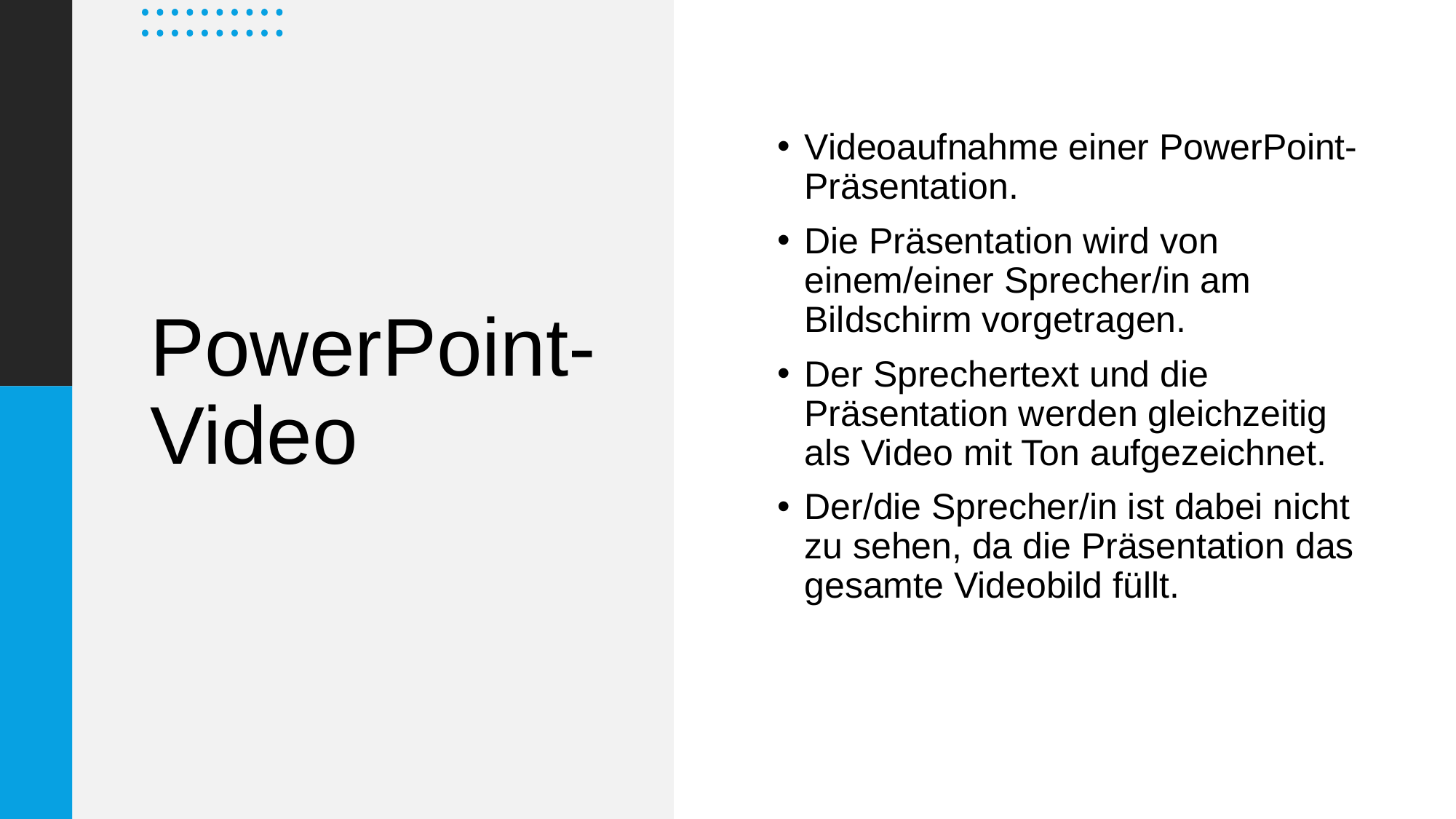

Videoaufnahme einer PowerPoint-Präsentation.
Die Präsentation wird von einem/einer Sprecher/in am Bildschirm vorgetragen.
Der Sprechertext und die Präsentation werden gleichzeitig als Video mit Ton aufgezeichnet.
Der/die Sprecher/in ist dabei nicht zu sehen, da die Präsentation das gesamte Videobild füllt.

# PowerPoint-Video

15